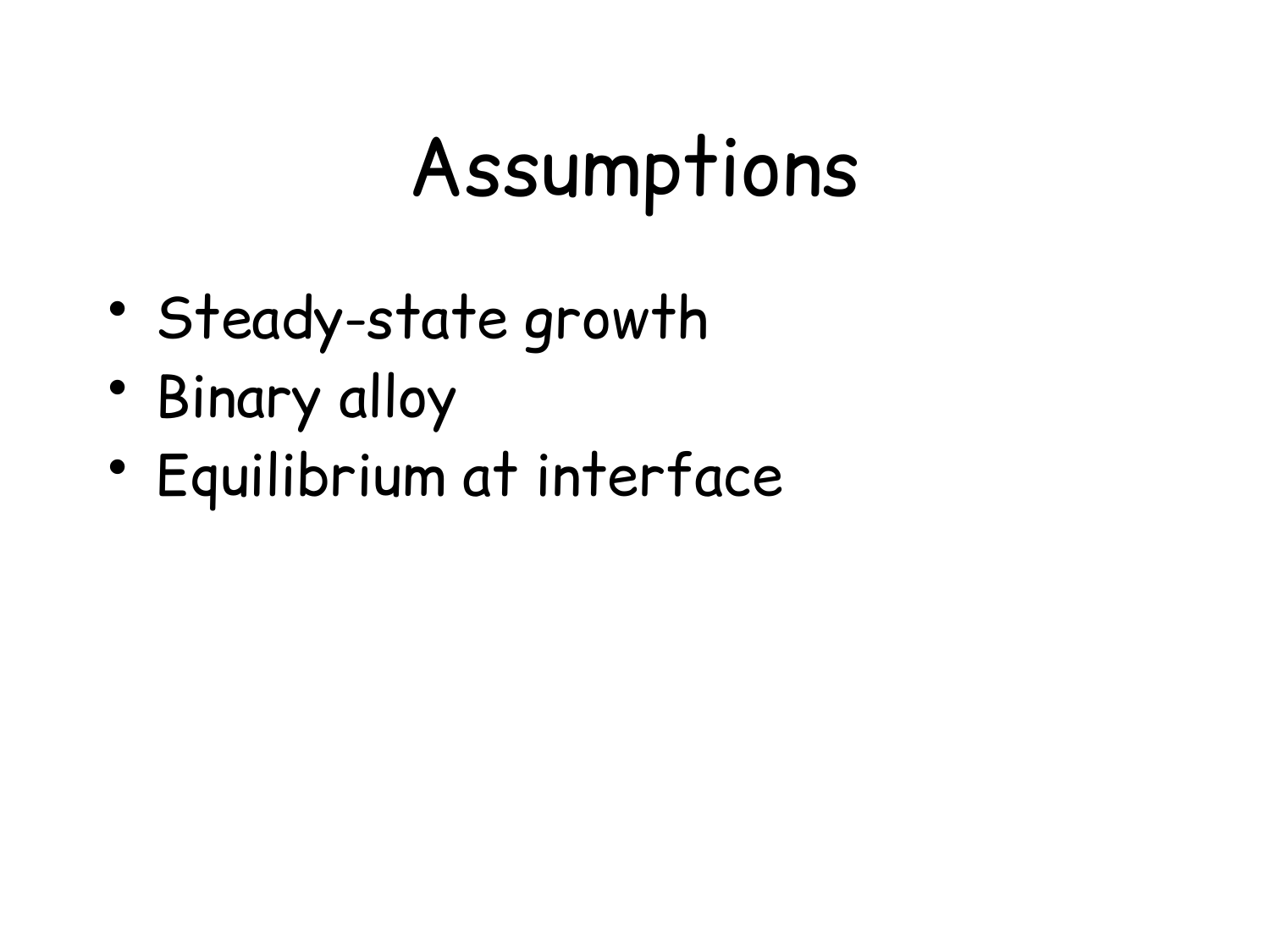

# Assumptions
Steady-state growth
Binary alloy
Equilibrium at interface